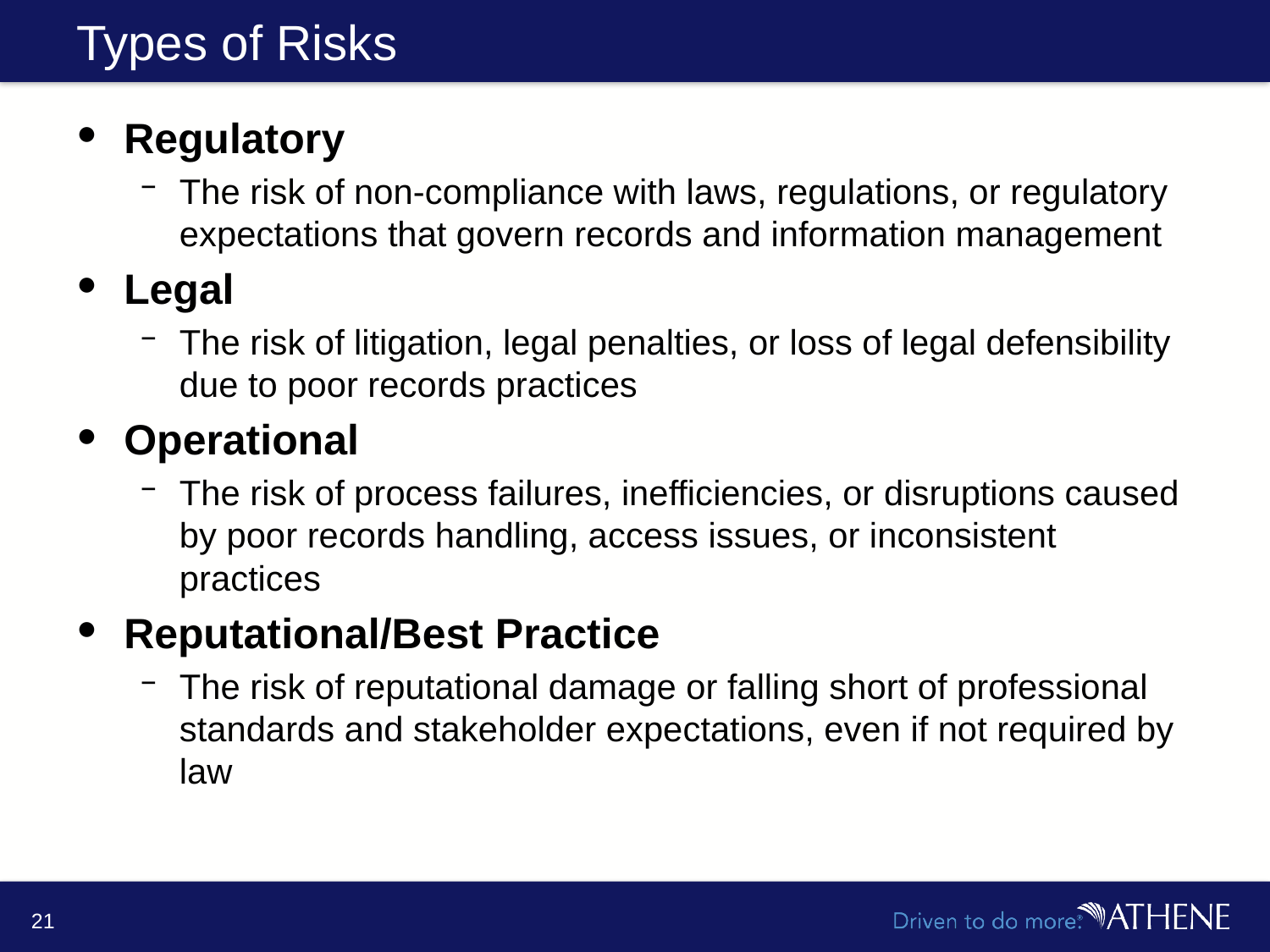

# Types of Risks
Regulatory
The risk of non-compliance with laws, regulations, or regulatory expectations that govern records and information management
Legal
The risk of litigation, legal penalties, or loss of legal defensibility due to poor records practices
Operational
The risk of process failures, inefficiencies, or disruptions caused by poor records handling, access issues, or inconsistent practices
Reputational/Best Practice
The risk of reputational damage or falling short of professional standards and stakeholder expectations, even if not required by law

21